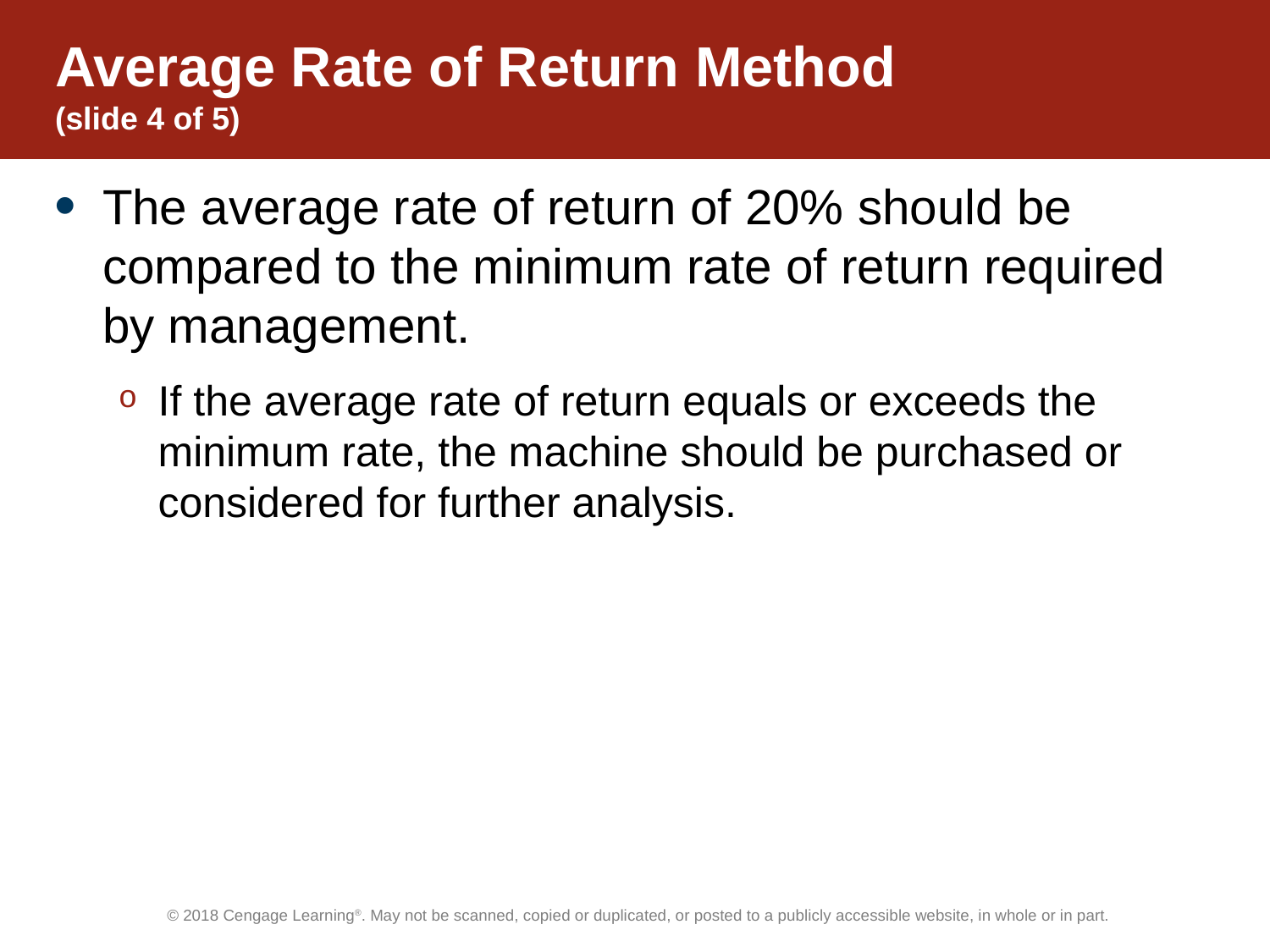

# Average Rate of Return Method (slide 4 of 5)
The average rate of return of 20% should be compared to the minimum rate of return required by management.
If the average rate of return equals or exceeds the minimum rate, the machine should be purchased or considered for further analysis.